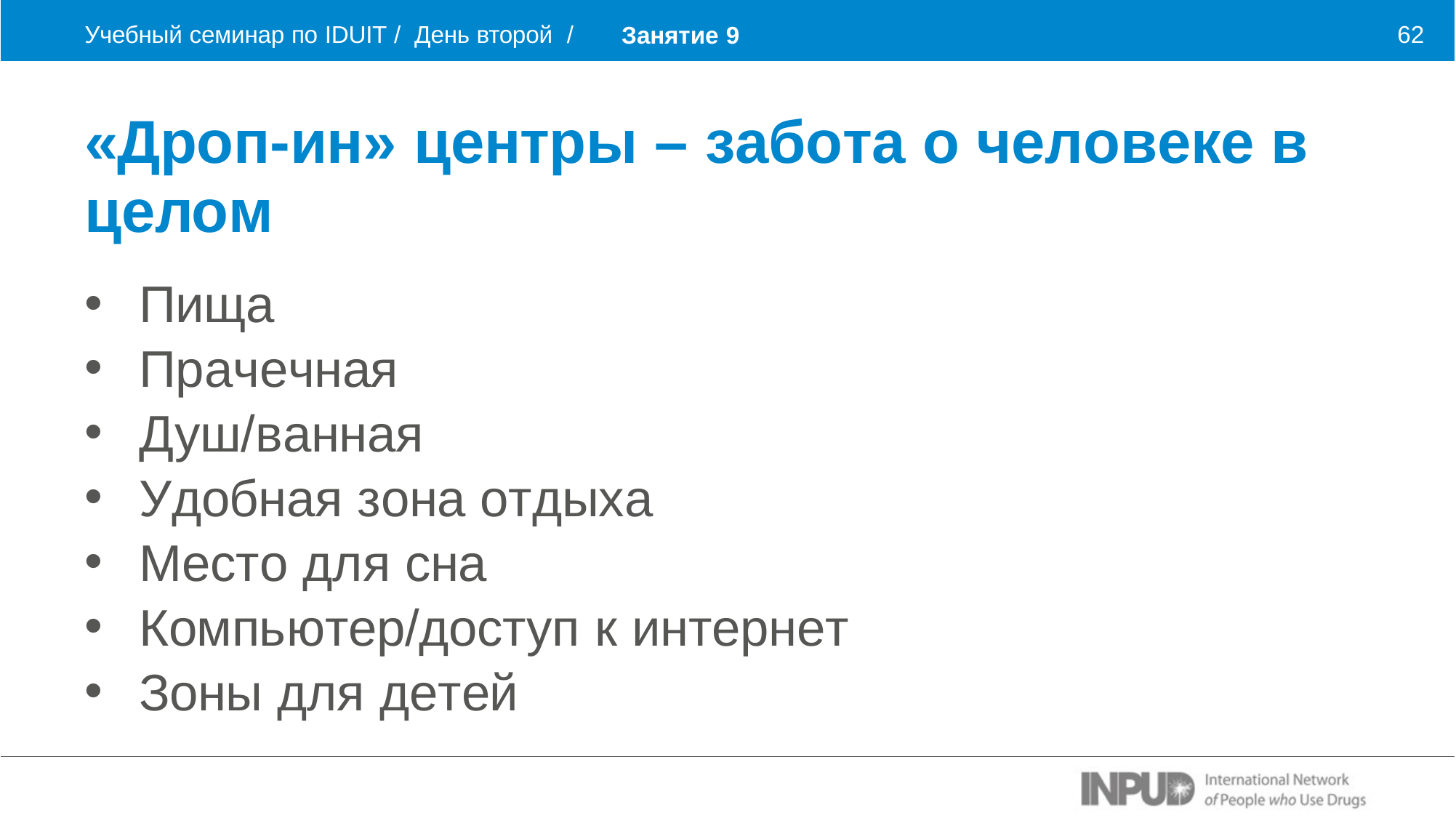

Учебный семинар по IDUIT /  День второй  /
62
Занятие 9
«Дроп-ин» центры – забота о человеке в
целом
Пища
Прачечная
Душ/ванная
Удобная зона отдыха
Место для сна
Компьютер/доступ к интернет
Зоны для детей